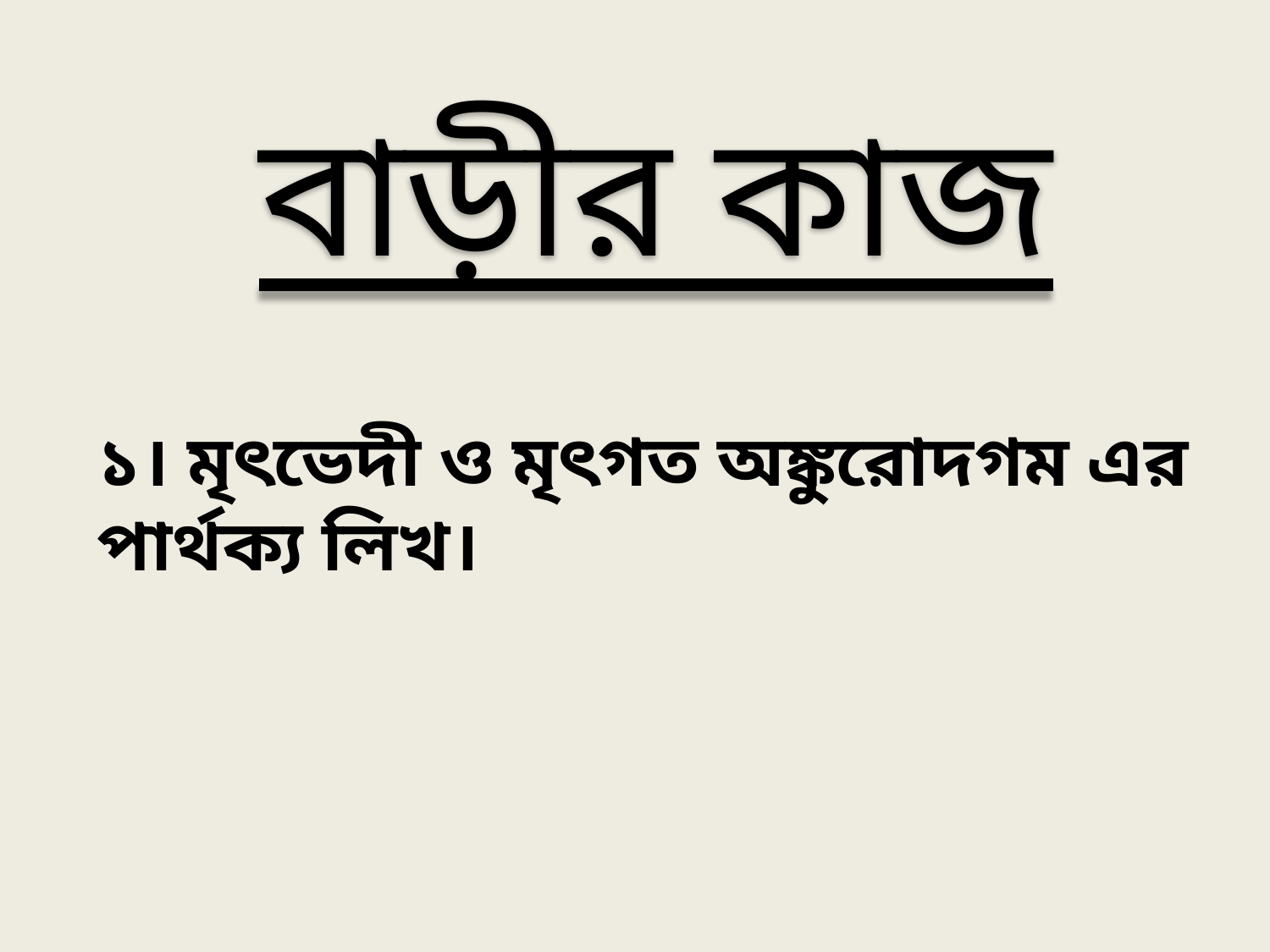

বাড়ীর কাজ
১। মৃৎভেদী ও মৃৎগত অঙ্কুরোদগম এর পার্থক্য লিখ।